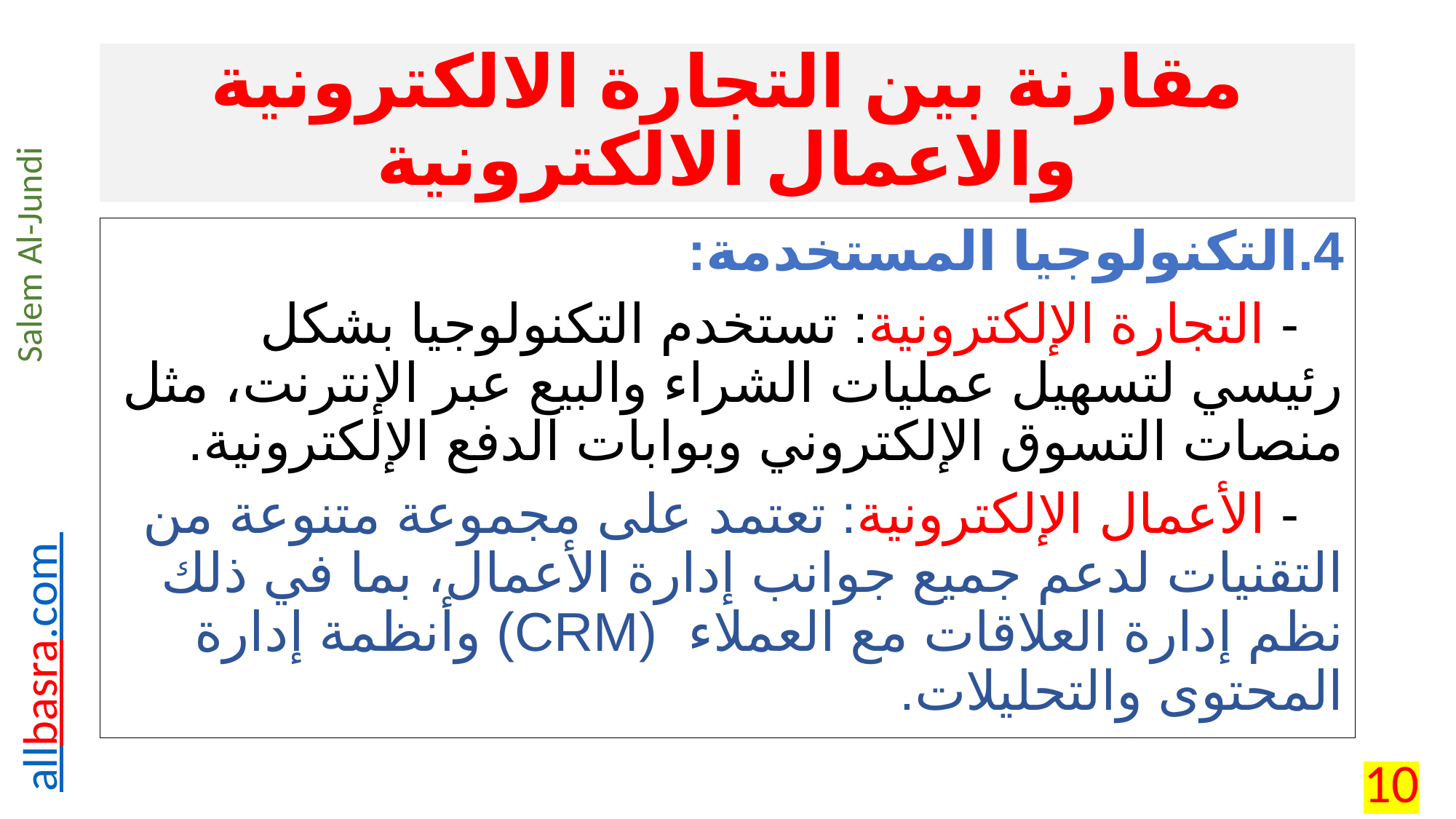

# مقارنة بين التجارة الالكترونية والاعمال الالكترونية
4.	التكنولوجيا المستخدمة:
   - التجارة الإلكترونية: تستخدم التكنولوجيا بشكل رئيسي لتسهيل عمليات الشراء والبيع عبر الإنترنت، مثل منصات التسوق الإلكتروني وبوابات الدفع الإلكترونية.
   - الأعمال الإلكترونية: تعتمد على مجموعة متنوعة من التقنيات لدعم جميع جوانب إدارة الأعمال، بما في ذلك نظم إدارة العلاقات مع العملاء  (CRM) وأنظمة إدارة المحتوى والتحليلات.

10